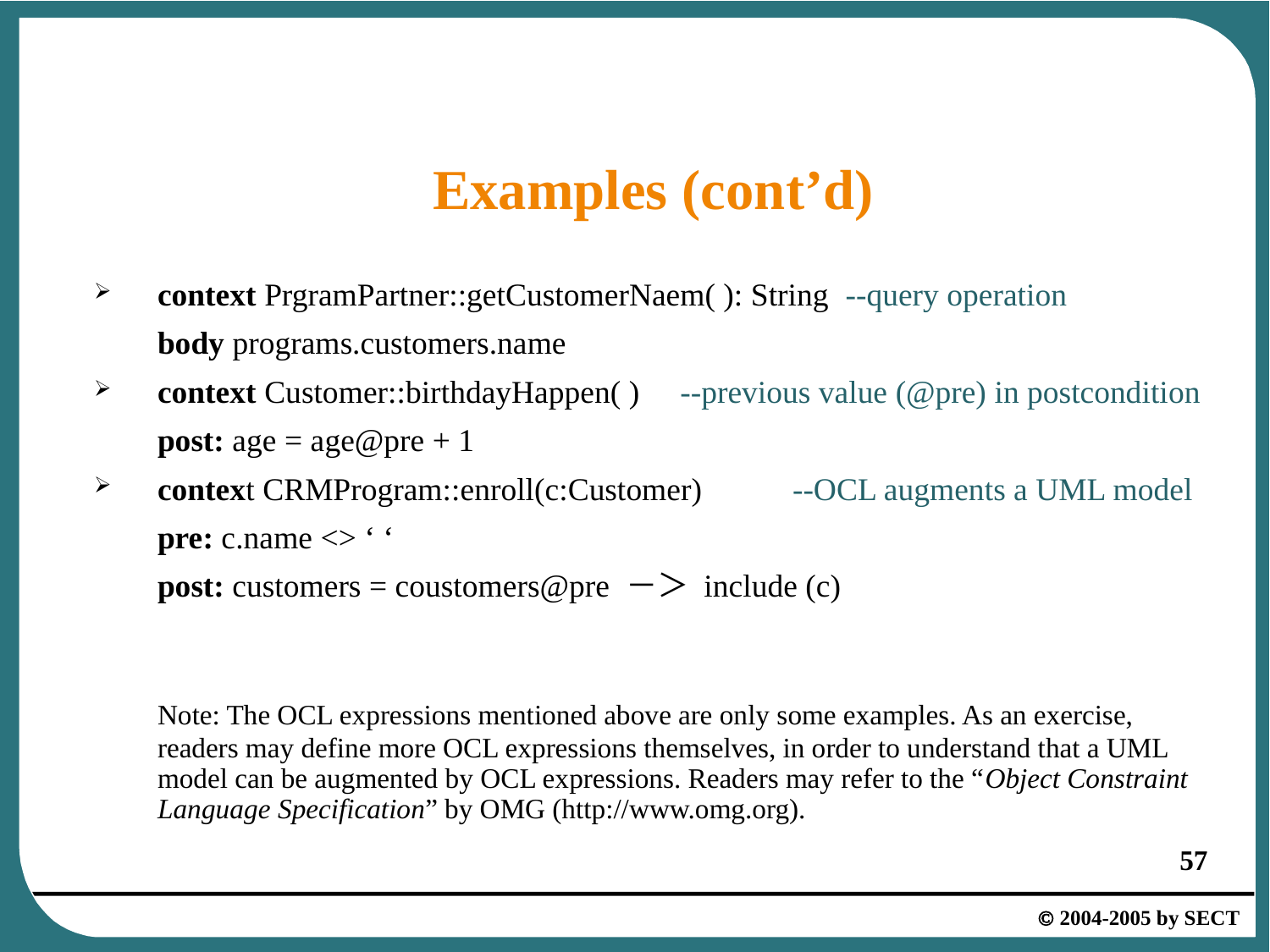

# Examples (cont’d)
context PrgramPartner::getCustomerNaem( ): String  --query operation
	body programs.customers.name
context Customer::birthdayHappen( )     --previous value (@pre) in postcondition
	post: age = age@pre + 1
context CRMProgram::enroll(c:Customer)	--OCL augments a UML model
	pre: c.name <> ‘ ‘
	post: customers = coustomers@pre －＞ include (c)

	Note: The OCL expressions mentioned above are only some examples. As an exercise, readers may define more OCL expressions themselves, in order to understand that a UML model can be augmented by OCL expressions. Readers may refer to the “Object Constraint Language Specification” by OMG (http://www.omg.org).